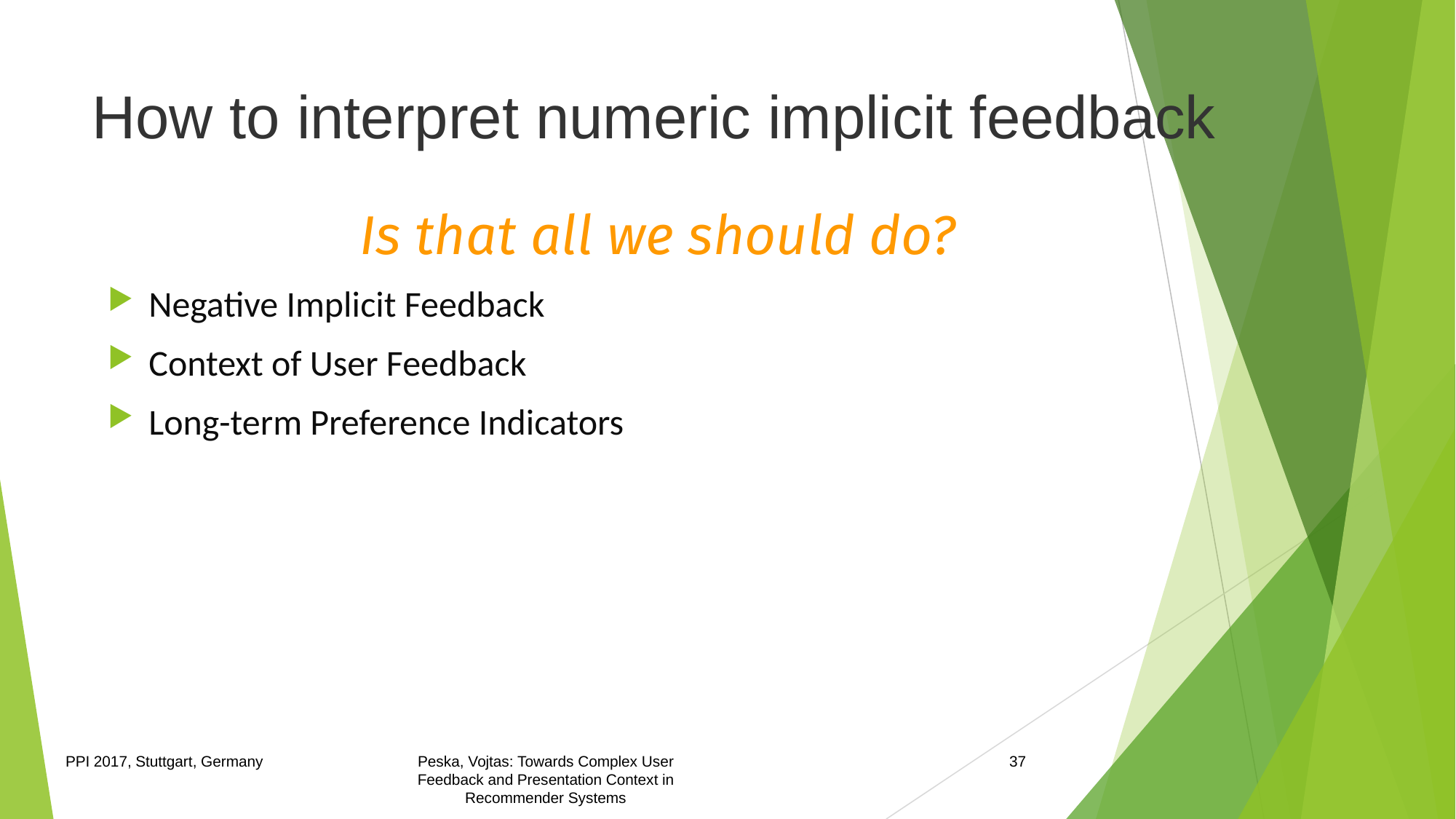

# How to interpret numeric implicit feedback
Is that all we should do?
Negative Implicit Feedback
Context of User Feedback
Long-term Preference Indicators

PPI 2017, Stuttgart, Germany
Peska, Vojtas: Towards Complex User Feedback and Presentation Context in Recommender Systems
37